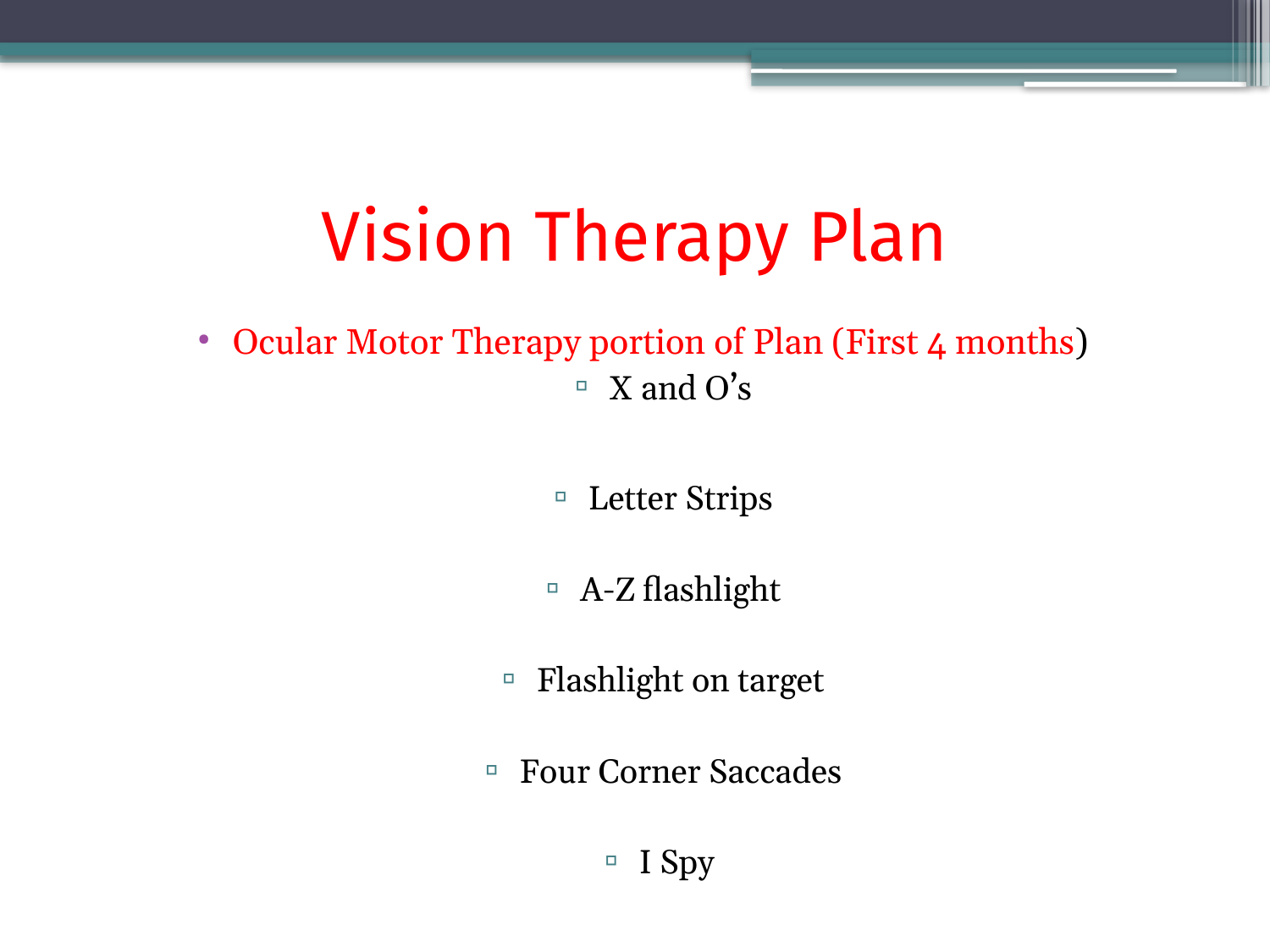

# Vision Therapy Plan
Ocular Motor Therapy portion of Plan (First 4 months)
X and O’s

Letter Strips

A-Z flashlight

Flashlight on target

Four Corner Saccades

I Spy